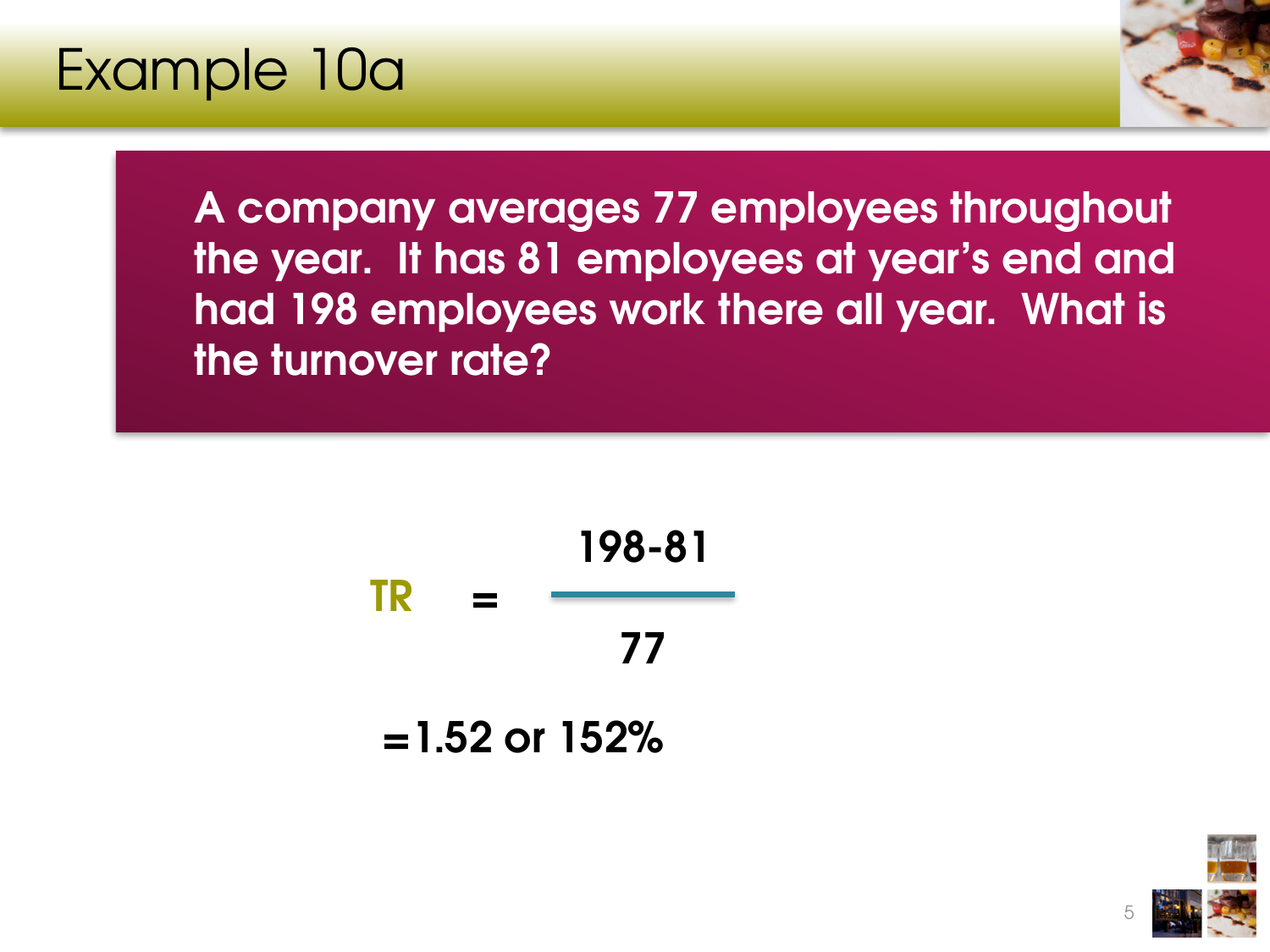

# Example 10a

A company averages 77 employees throughout the year.  It has 81 employees at year’s end and had 198 employees work there all year.  What is the turnover rate?
198-81
TR
=
77
=1.52 or 152%
5